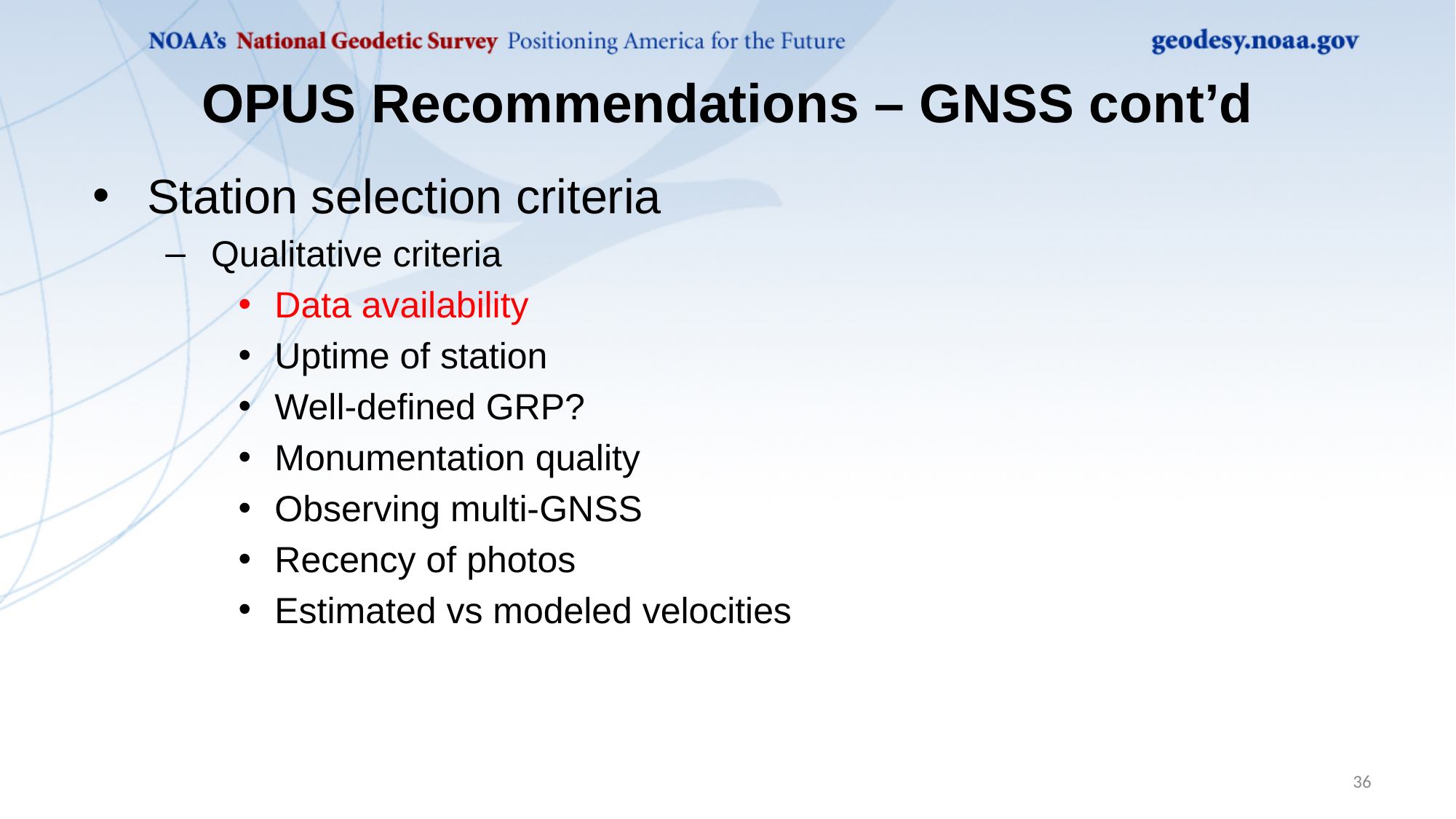

# OPUS Recommendations – GNSS cont’d
Station selection criteria
Qualitative criteria
Data availability
Uptime of station
Well-defined GRP?
Monumentation quality
Observing multi-GNSS
Recency of photos
Estimated vs modeled velocities

36